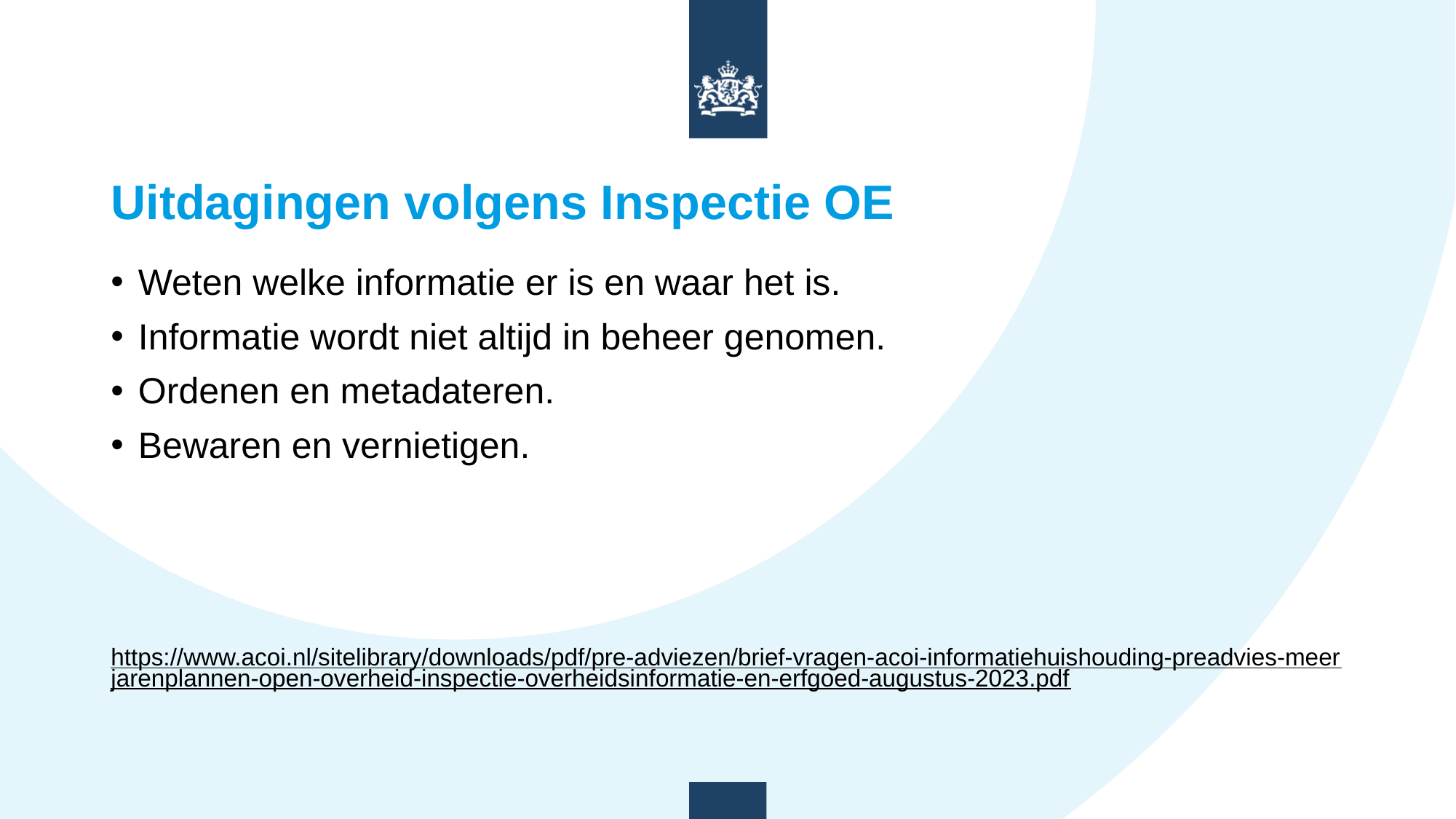

# Uitdagingen volgens Inspectie OE
Weten welke informatie er is en waar het is.
Informatie wordt niet altijd in beheer genomen.
Ordenen en metadateren.
Bewaren en vernietigen.

https://www.acoi.nl/sitelibrary/downloads/pdf/pre-adviezen/brief-vragen-acoi-informatiehuishouding-preadvies-meerjarenplannen-open-overheid-inspectie-overheidsinformatie-en-erfgoed-augustus-2023.pdf